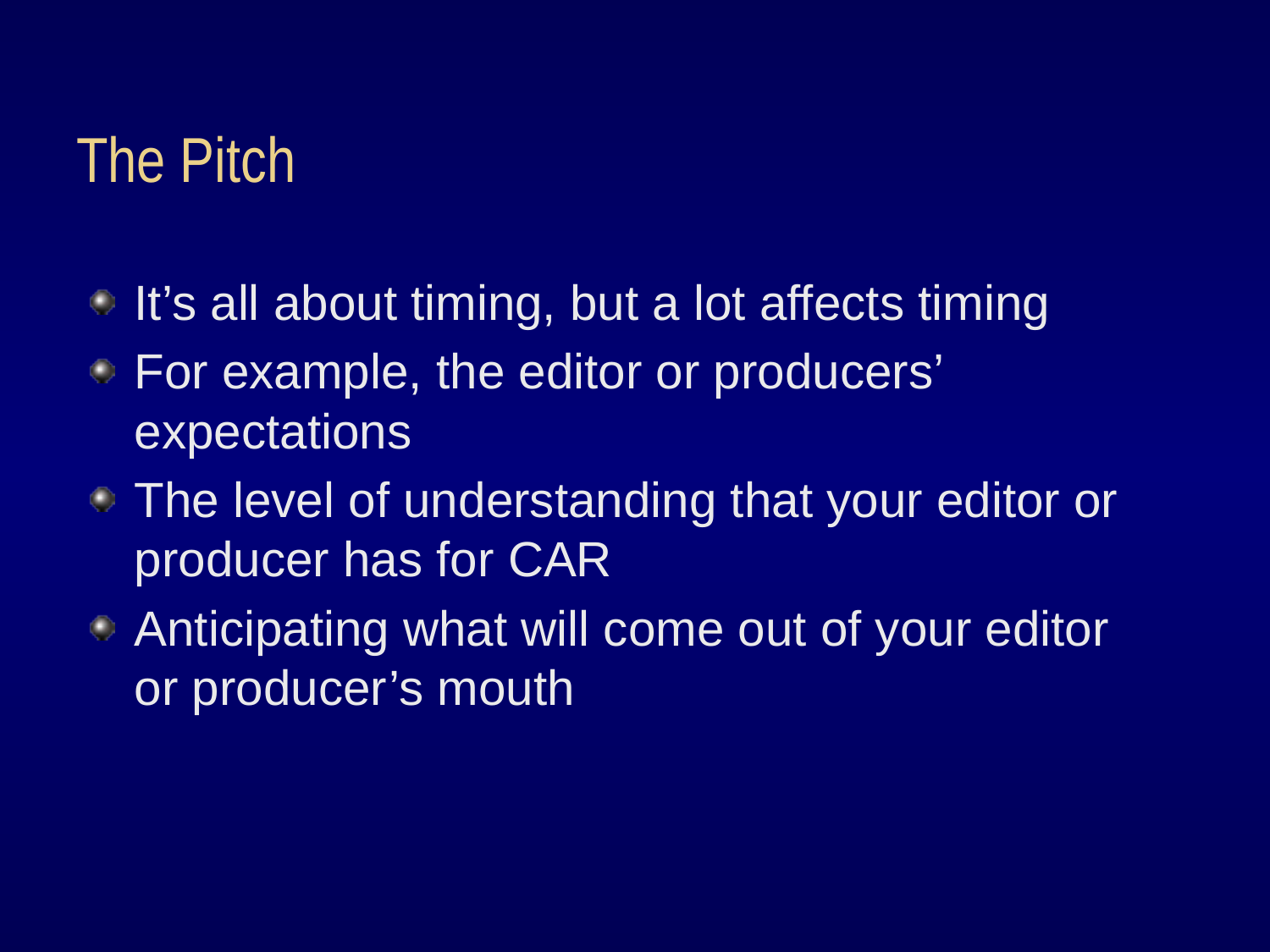

# The Pitch
It’s all about timing, but a lot affects timing
For example, the editor or producers’ expectations
The level of understanding that your editor or producer has for CAR
Anticipating what will come out of your editor or producer’s mouth